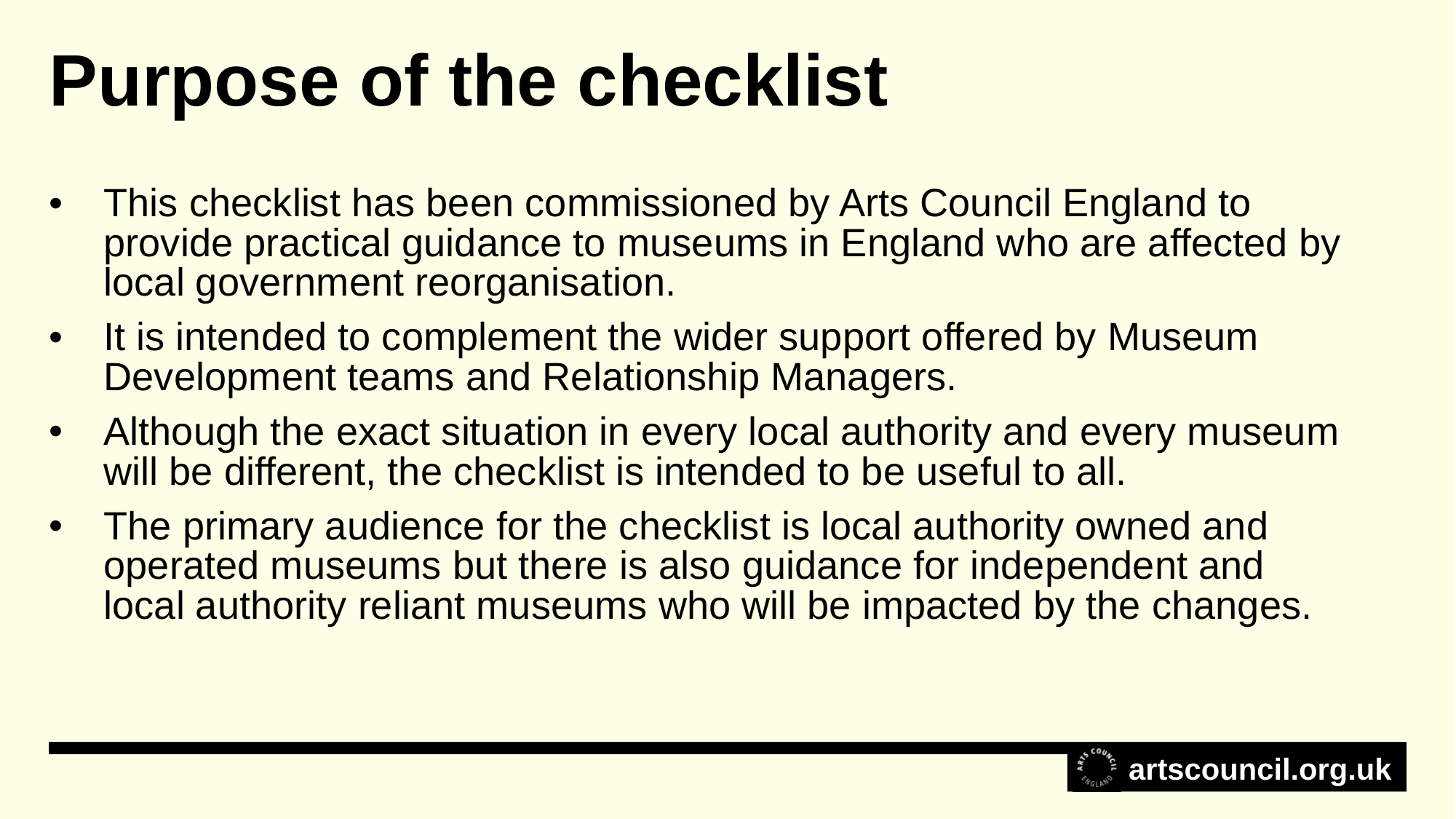

Purpose of the checklist
This checklist has been commissioned by Arts Council England to provide practical guidance to museums in England who are affected by local government reorganisation.
It is intended to complement the wider support offered by Museum Development teams and Relationship Managers.
Although the exact situation in every local authority and every museum will be different, the checklist is intended to be useful to all.
The primary audience for the checklist is local authority owned and operated museums but there is also guidance for independent and local authority reliant museums who will be impacted by the changes.